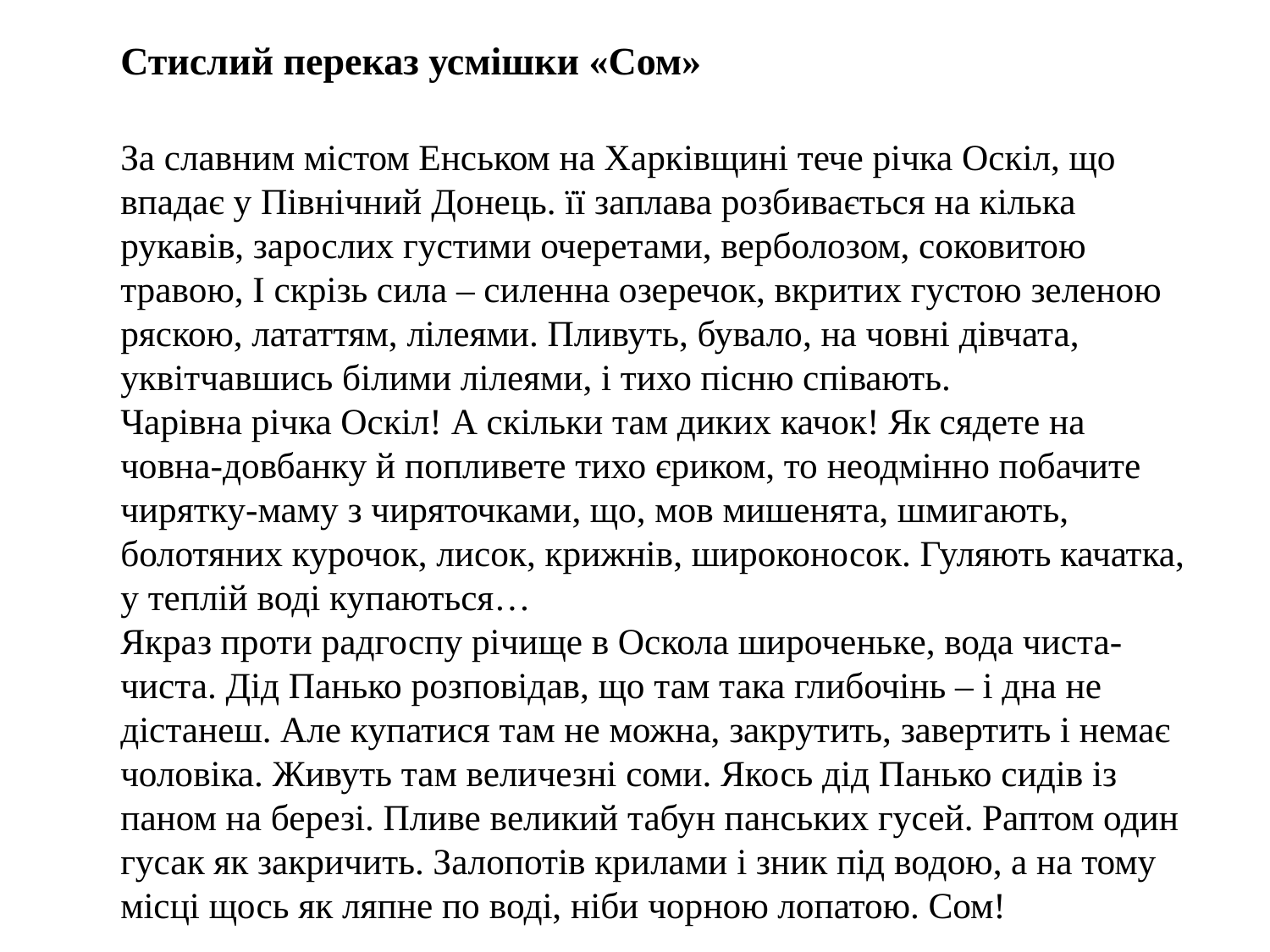

Стислий переказ усмішки «Сом»
За славним містом Енськом на Харківщині тече річка Оскіл, що впадає у Північний Донець. її заплава розбивається на кілька рукавів, зарослих густими очеретами, верболозом, соковитою травою, І скрізь сила – силенна озеречок, вкритих густою зеленою ряскою, лататтям, лілеями. Пливуть, бувало, на човні дівчата, уквітчавшись білими лілеями, і тихо пісню співають.
Чарівна річка Оскіл! А скільки там диких качок! Як сядете на човна-довбанку й попливете тихо єриком, то неодмінно побачите чирятку-маму з чиряточками, що, мов мишенята, шмигають, болотяних курочок, лисок, крижнів, широконосок. Гуляють качатка, у теплій воді купаються…
Якраз проти радгоспу річище в Оскола широченьке, вода чиста-чиста. Дід Панько розповідав, що там така глибочінь – і дна не дістанеш. Але купатися там не можна, закрутить, завертить і немає чоловіка. Живуть там величезні соми. Якось дід Панько сидів із паном на березі. Пливе великий табун панських гусей. Раптом один гусак як закричить. Залопотів крилами і зник під водою, а на тому місці щось як ляпне по воді, ніби чорною лопатою. Сом!